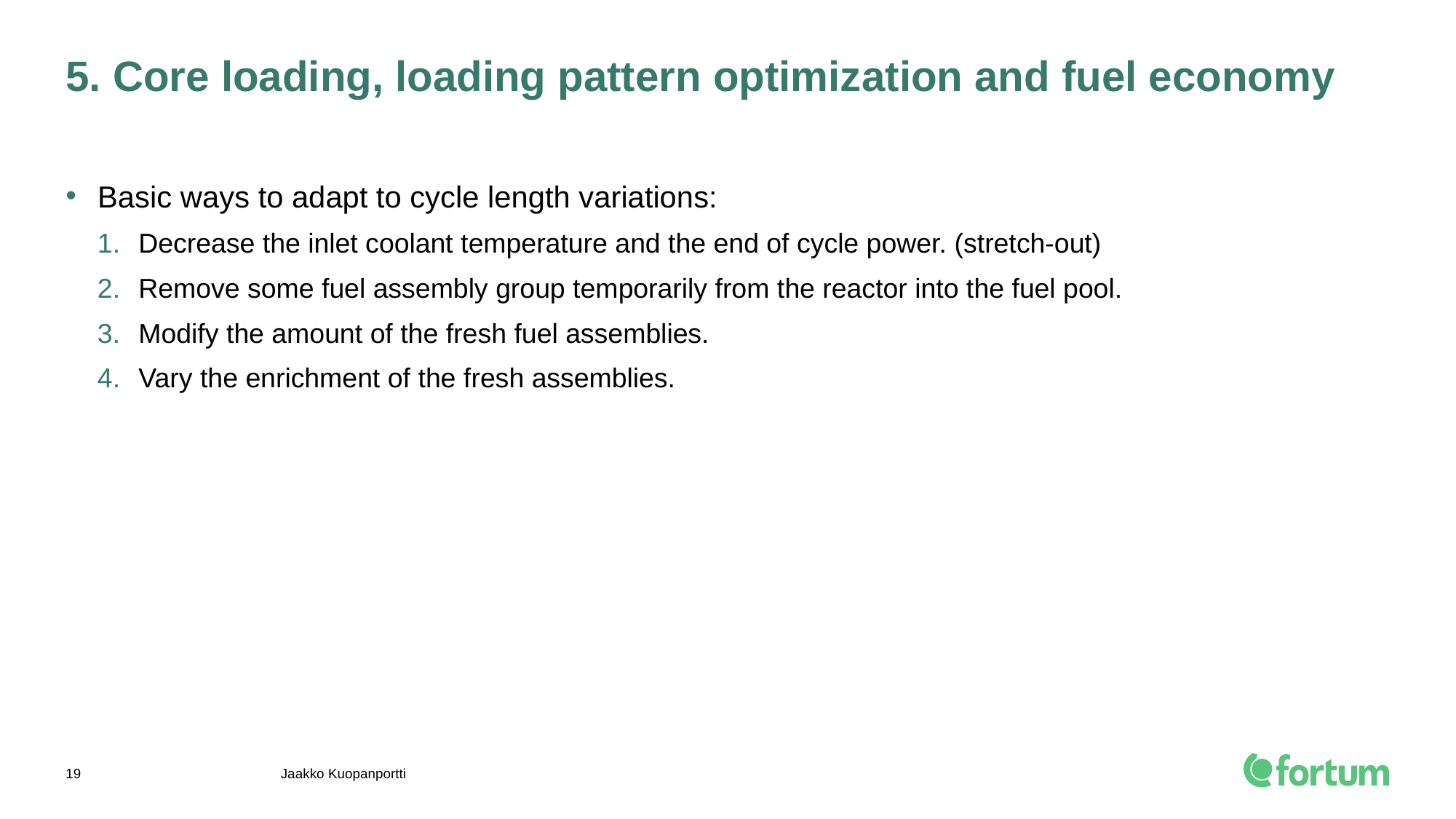

# 5. Core loading, loading pattern optimization and fuel economy
Basic ways to adapt to cycle length variations:
Decrease the inlet coolant temperature and the end of cycle power. (stretch-out)
Remove some fuel assembly group temporarily from the reactor into the fuel pool.
Modify the amount of the fresh fuel assemblies.
Vary the enrichment of the fresh assemblies.
Jaakko Kuopanportti
19